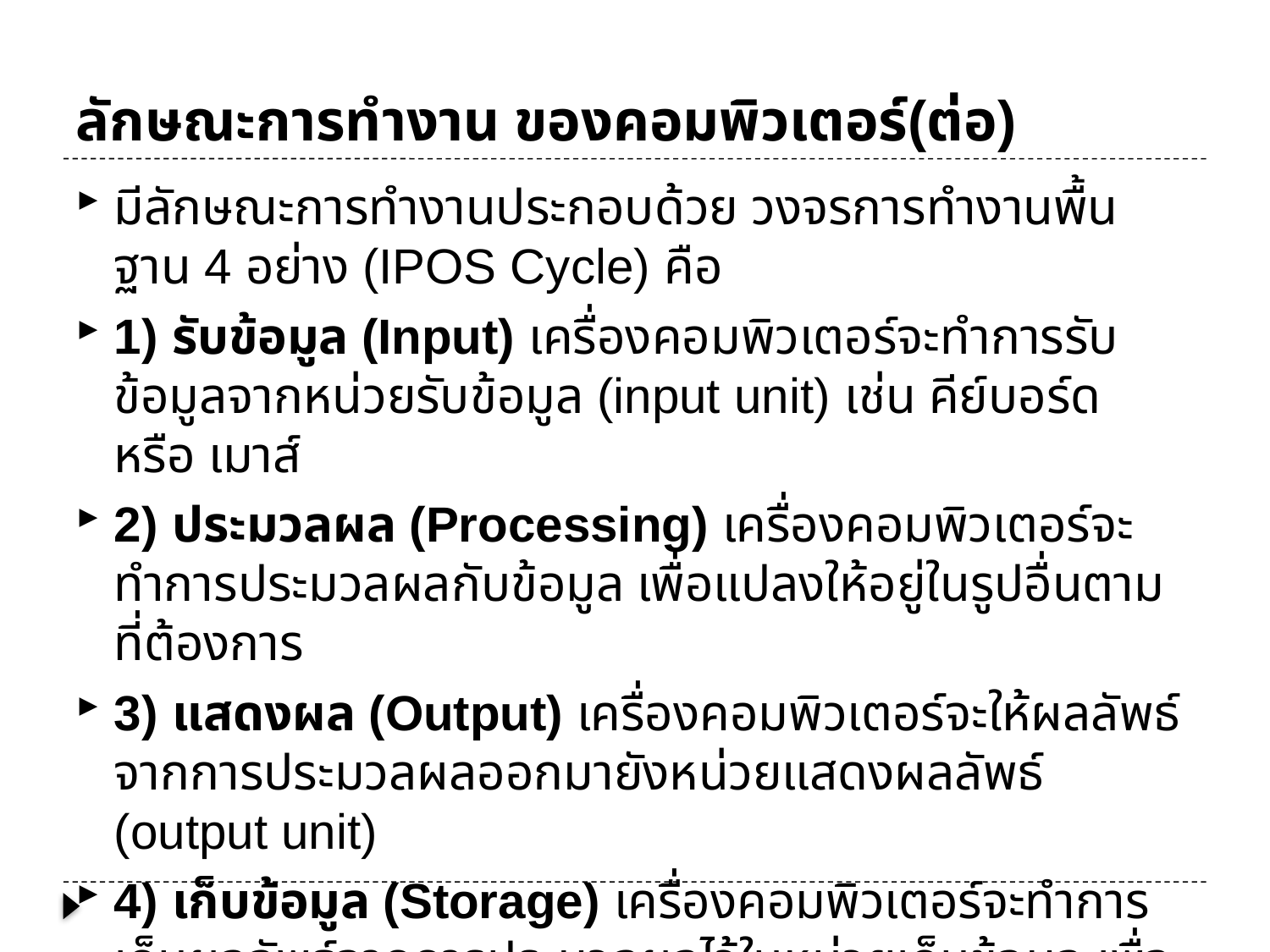

# ลักษณะการทำงาน ของคอมพิวเตอร์(ต่อ)
มีลักษณะการทำงานประกอบด้วย วงจรการทำงานพื้นฐาน 4 อย่าง (IPOS Cycle) คือ
1) รับข้อมูล (Input) เครื่องคอมพิวเตอร์จะทำการรับข้อมูลจากหน่วยรับข้อมูล (input unit) เช่น คีย์บอร์ด หรือ เมาส์
2) ประมวลผล (Processing) เครื่องคอมพิวเตอร์จะทำการประมวลผลกับข้อมูล เพื่อแปลงให้อยู่ในรูปอื่นตามที่ต้องการ
3) แสดงผล (Output) เครื่องคอมพิวเตอร์จะให้ผลลัพธ์จากการประมวลผลออกมายังหน่วยแสดงผลลัพธ์ (output unit)
4) เก็บข้อมูล (Storage) เครื่องคอมพิวเตอร์จะทำการเก็บผลลัพธ์จากการประมวลผลไว้ในหน่วยเก็บข้อมูล เพื่อให้สามารถนำมาใช้ใหม่ได้ในอนาคต